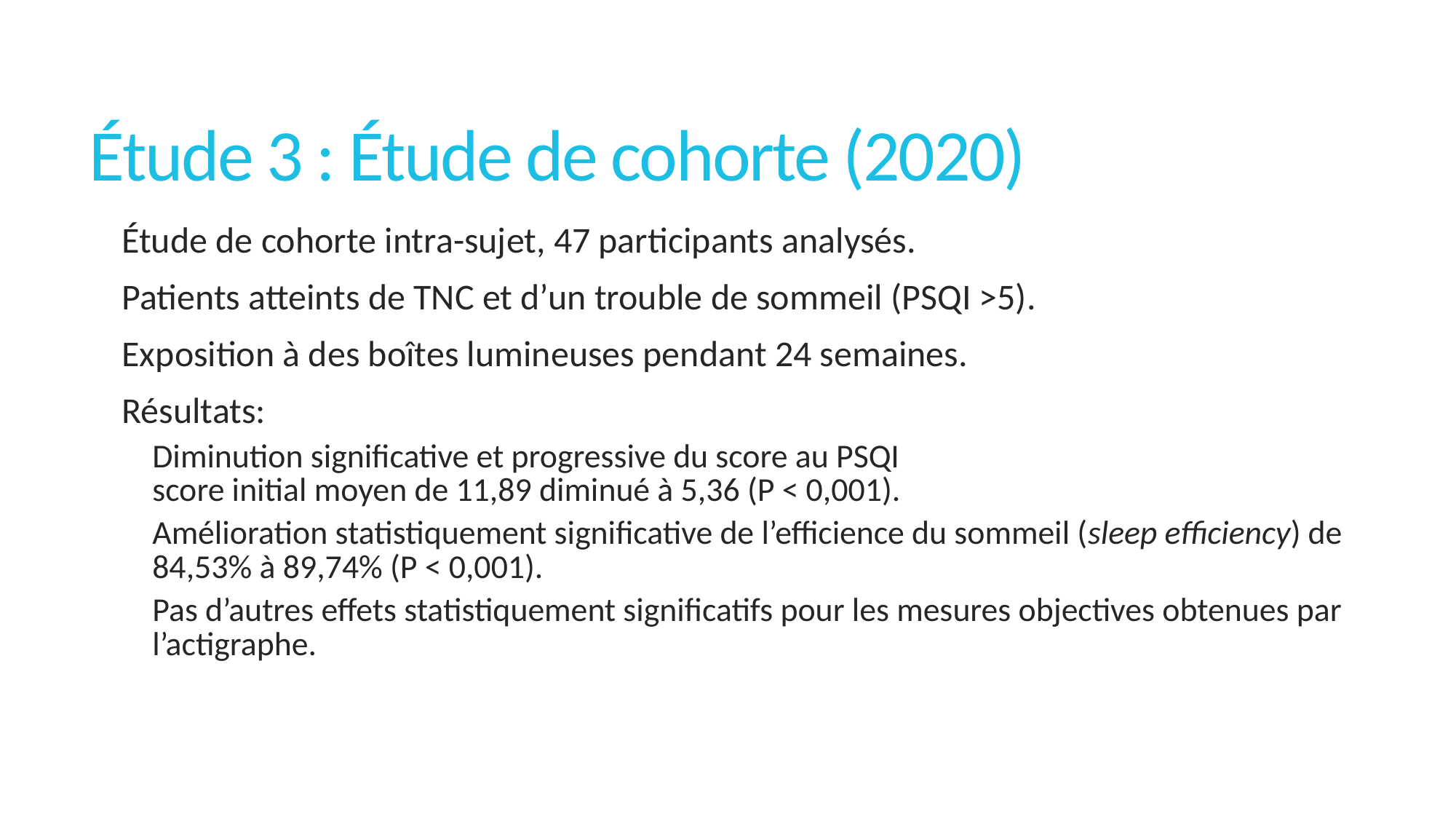

# Étude 3 : Étude de cohorte (2020)
Étude de cohorte intra-sujet, 47 participants analysés.
Patients atteints de TNC et d’un trouble de sommeil (PSQI >5).
Exposition à des boîtes lumineuses pendant 24 semaines.
Résultats:
Diminution significative et progressive du score au PSQI
score initial moyen de 11,89 diminué à 5,36 (P < 0,001).
Amélioration statistiquement significative de l’efficience du sommeil (sleep efficiency) de 84,53% à 89,74% (P < 0,001).
Pas d’autres effets statistiquement significatifs pour les mesures objectives obtenues par l’actigraphe.